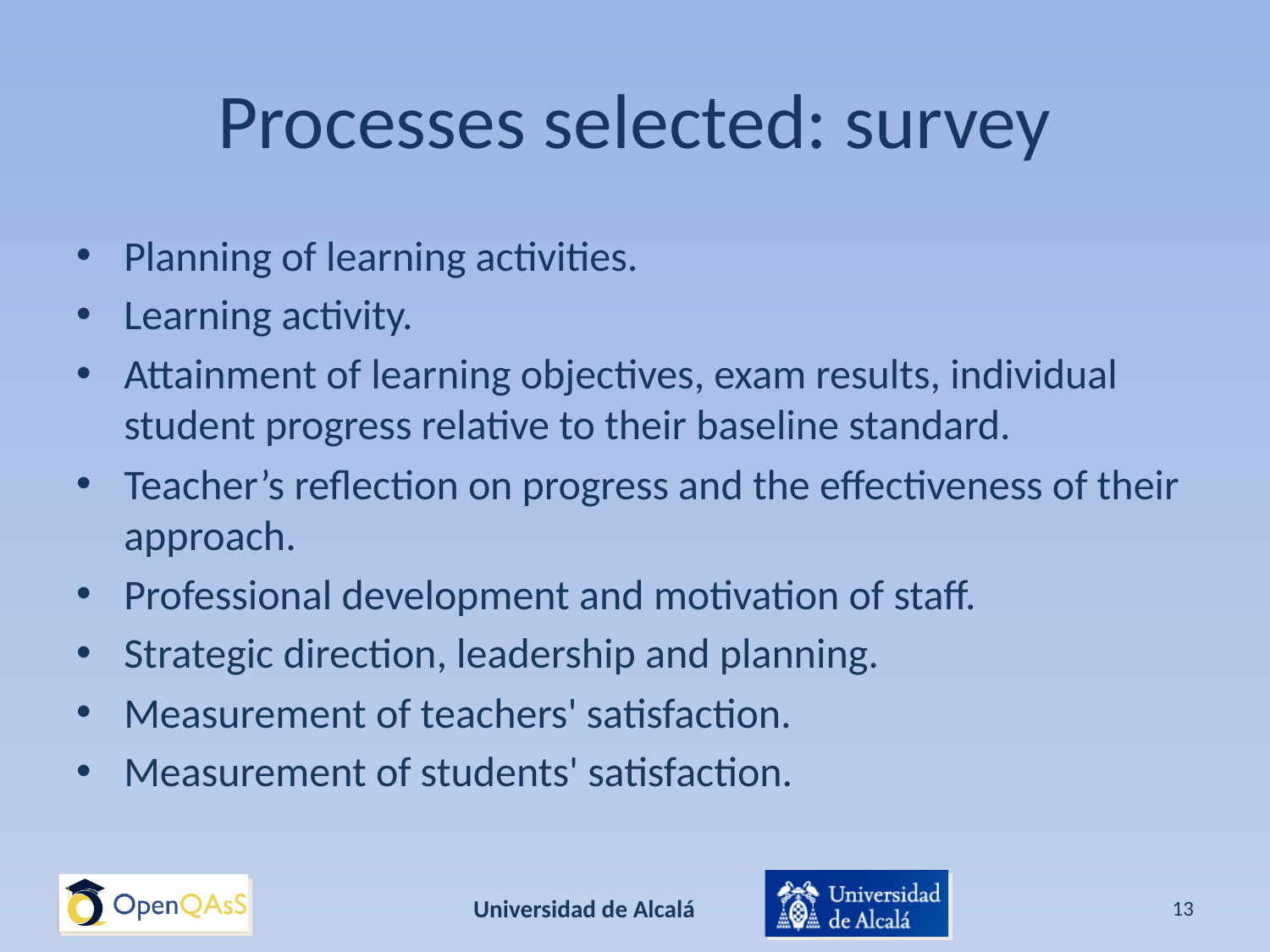

# Processes selected: survey
Planning of learning activities.
Learning activity.
Attainment of learning objectives, exam results, individual student progress relative to their baseline standard.
Teacher’s reflection on progress and the effectiveness of their approach.
Professional development and motivation of staff.
Strategic direction, leadership and planning.
Measurement of teachers' satisfaction.
Measurement of students' satisfaction.

Universidad de Alcalá
13